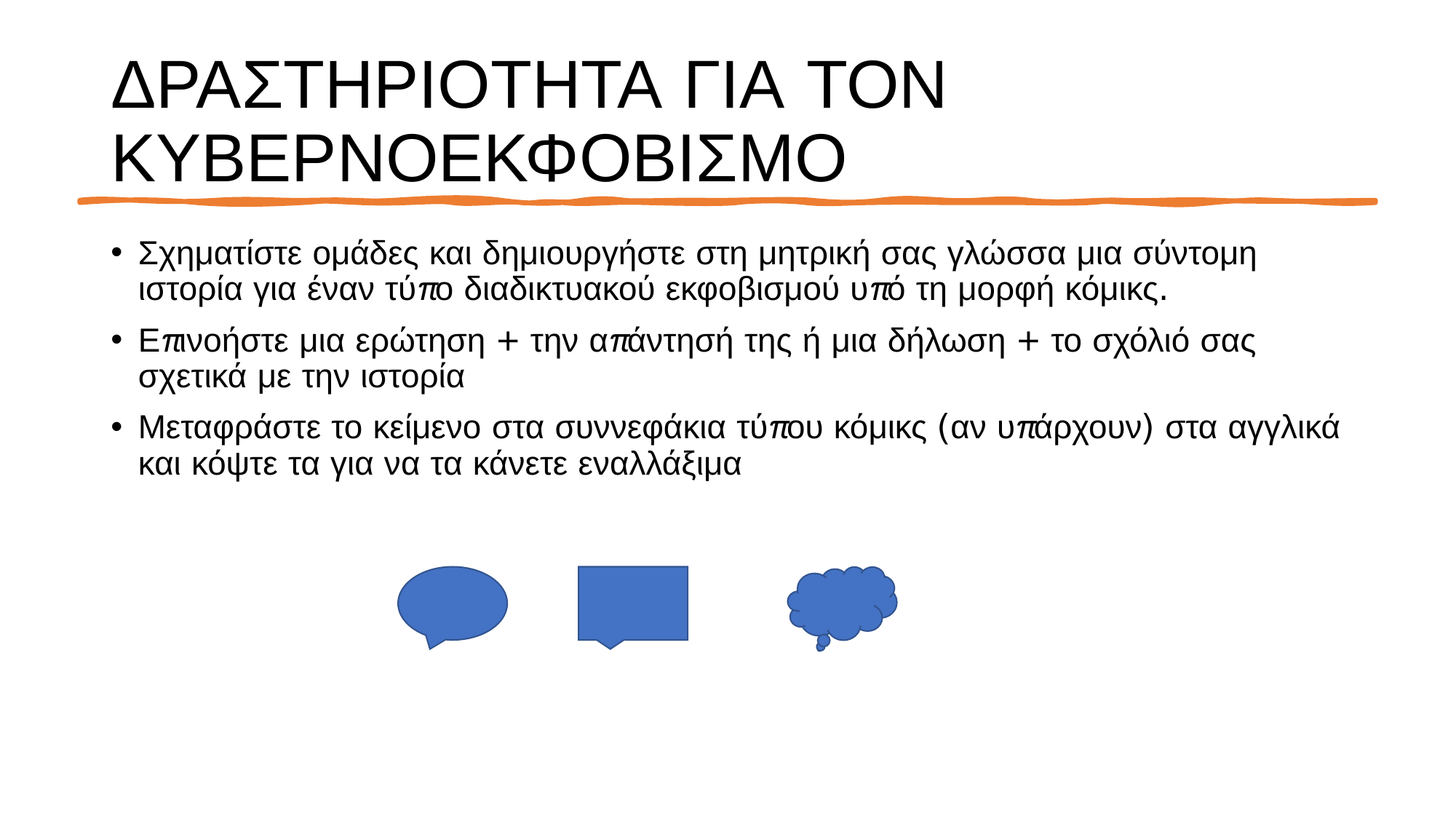

# ΔΡΑΣΤΗΡΙΟΤΗΤΑ ΓΙΑ ΤΟΝ ΚΥΒΕΡΝΟΕΚΦΟΒΙΣΜΟ

Σχηματίστε ομάδες και δημιουργήστε στη μητρική σας γλώσσα μια σύντομη ιστορία για έναν τύπο διαδικτυακού εκφοβισμού υπό τη μορφή κόμικς.
Επινοήστε μια ερώτηση + την απάντησή της ή μια δήλωση + το σχόλιό σας σχετικά με την ιστορία
Μεταφράστε το κείμενο στα συννεφάκια τύπου κόμικς (αν υπάρχουν) στα αγγλικά και κόψτε τα για να τα κάνετε εναλλάξιμα